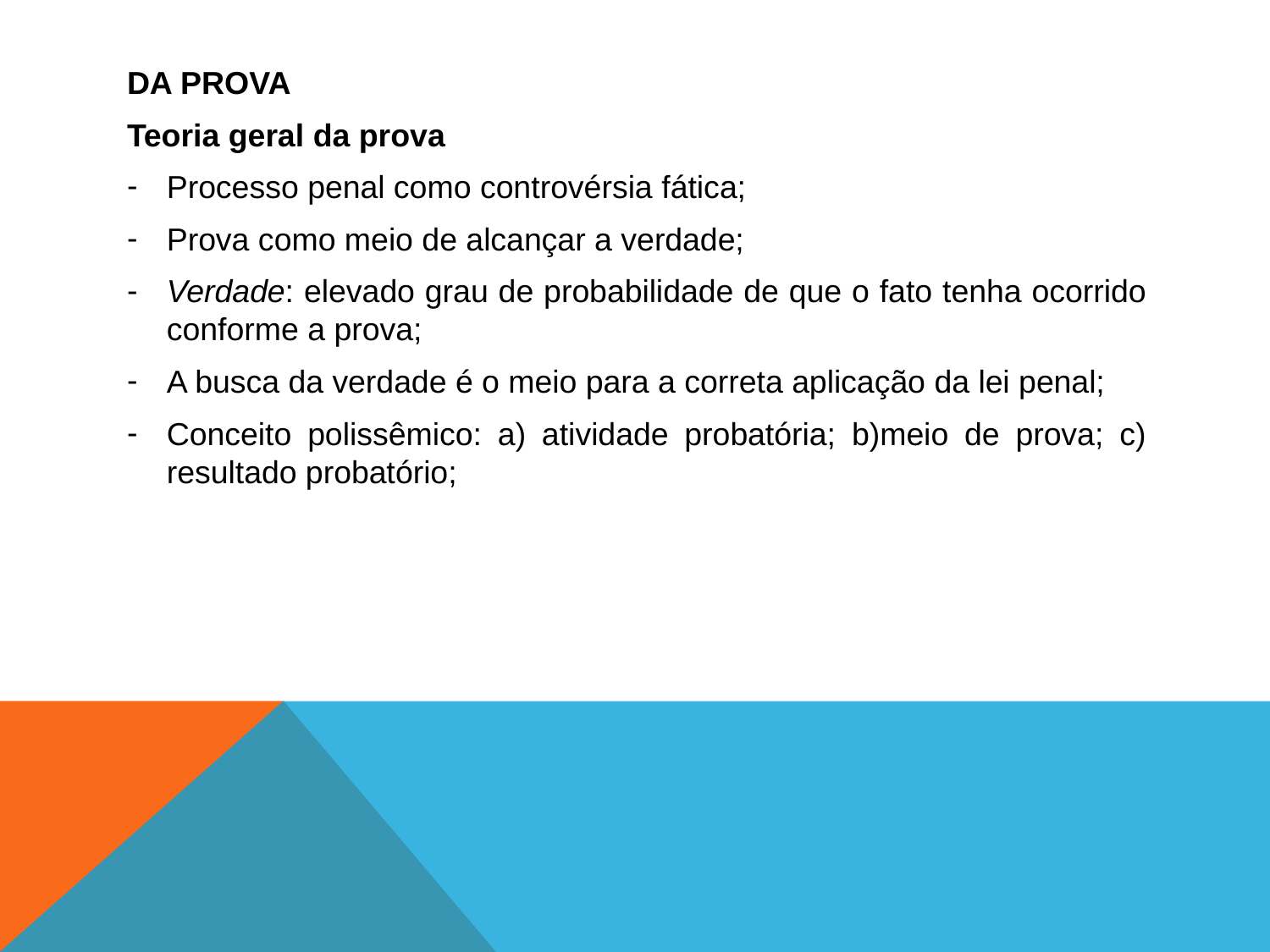

DA PROVA
Teoria geral da prova
Processo penal como controvérsia fática;
Prova como meio de alcançar a verdade;
Verdade: elevado grau de probabilidade de que o fato tenha ocorrido conforme a prova;
A busca da verdade é o meio para a correta aplicação da lei penal;
Conceito polissêmico: a) atividade probatória; b)meio de prova; c) resultado probatório;